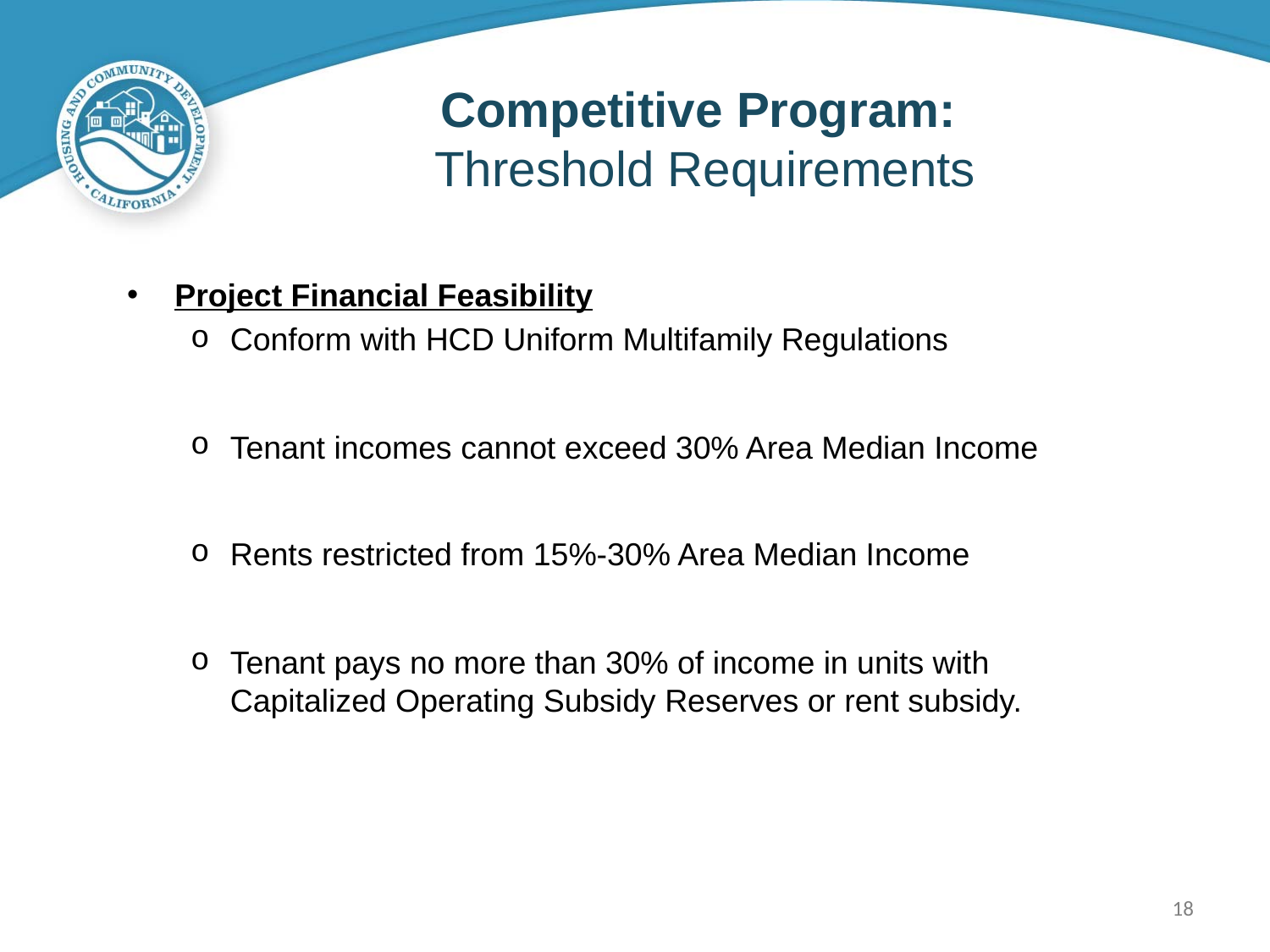

# Competitive Program: Threshold Requirements
Project Financial Feasibility
Conform with HCD Uniform Multifamily Regulations

Tenant incomes cannot exceed 30% Area Median Income

Rents restricted from 15%-30% Area Median Income

Tenant pays no more than 30% of income in units with Capitalized Operating Subsidy Reserves or rent subsidy.

18